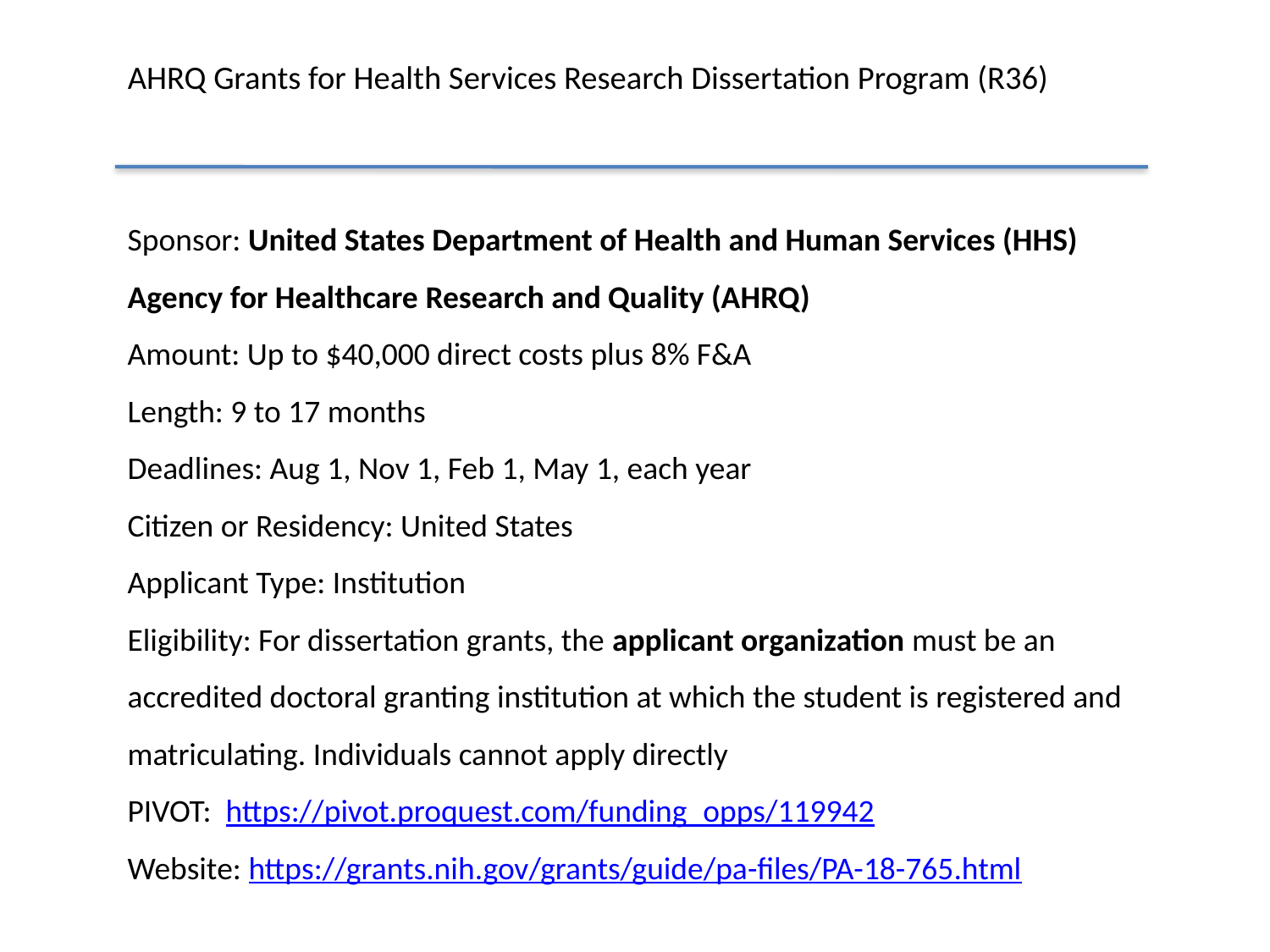

# AHRQ Grants for Health Services Research Dissertation Program (R36)
Sponsor: United States Department of Health and Human Services (HHS)
Agency for Healthcare Research and Quality (AHRQ)
Amount: Up to $40,000 direct costs plus 8% F&A
Length: 9 to 17 months
Deadlines: Aug 1, Nov 1, Feb 1, May 1, each year
Citizen or Residency: United States
Applicant Type: Institution
Eligibility: For dissertation grants, the applicant organization must be an accredited doctoral granting institution at which the student is registered and matriculating. Individuals cannot apply directly
PIVOT:  https://pivot.proquest.com/funding_opps/119942
Website: https://grants.nih.gov/grants/guide/pa-files/PA-18-765.html